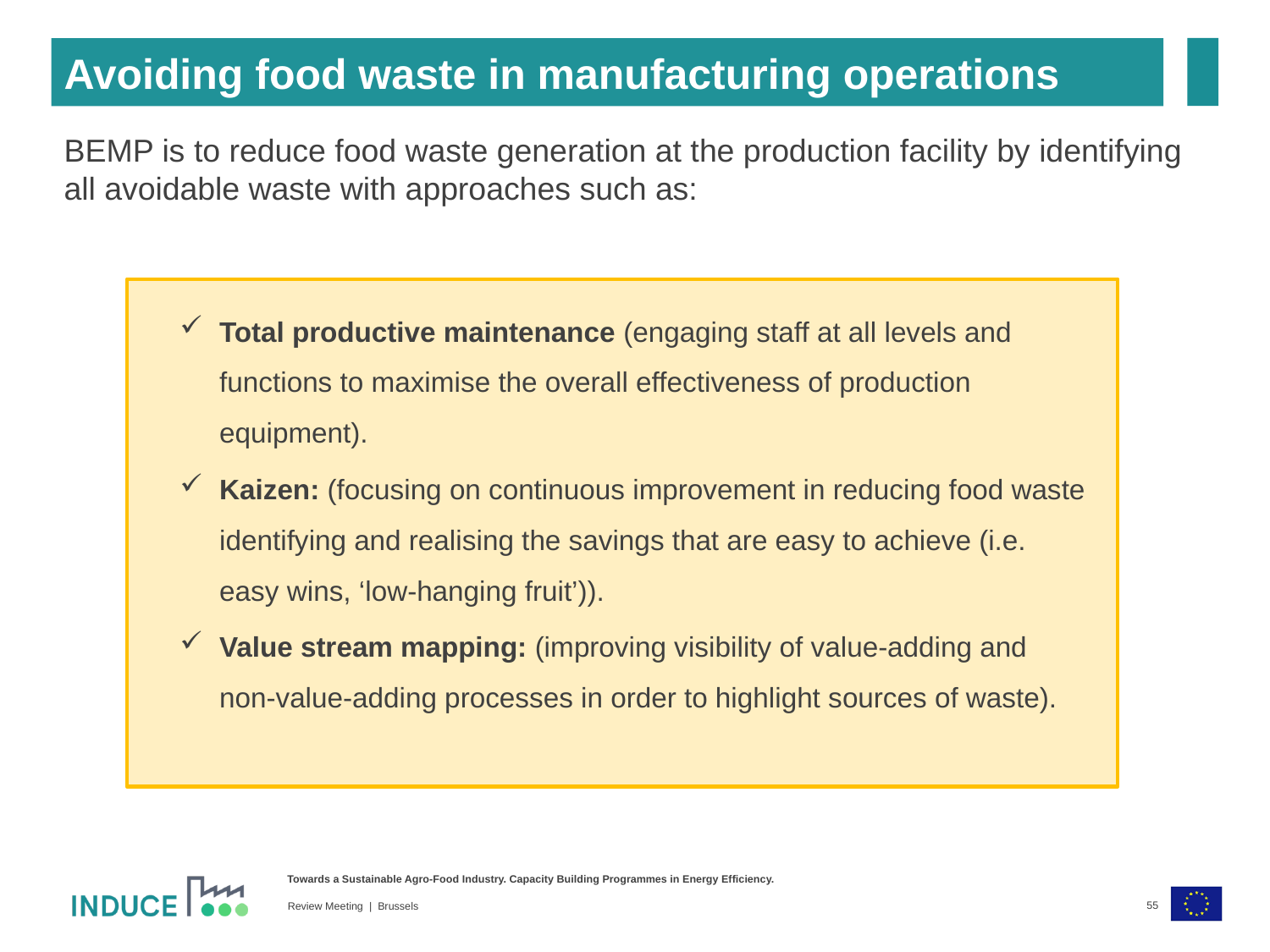

Avoiding food waste in manufacturing operations
BEMP is to reduce food waste generation at the production facility by identifying all avoidable waste with approaches such as:

Total productive maintenance (engaging staff at all levels and functions to maximise the overall effectiveness of production equipment).
Kaizen: (focusing on continuous improvement in reducing food waste identifying and realising the savings that are easy to achieve (i.e. easy wins, ‘low-hanging fruit’)).
Value stream mapping: (improving visibility of value-adding and non-value-adding processes in order to highlight sources of waste).
55
Review Meeting  |  Brussels